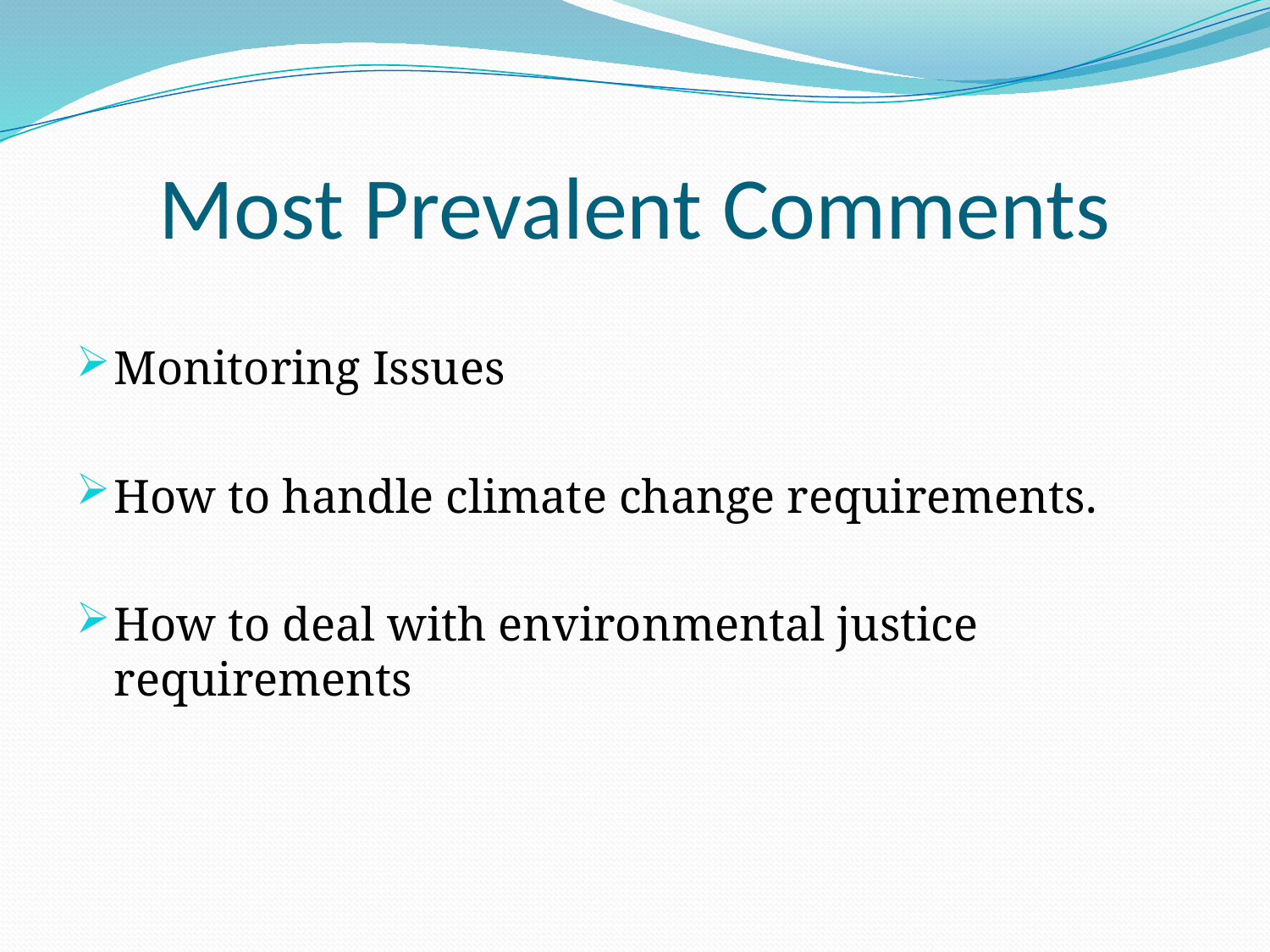

# Most Prevalent Comments

Monitoring Issues

How to handle climate change requirements.

How to deal with environmental justice requirements